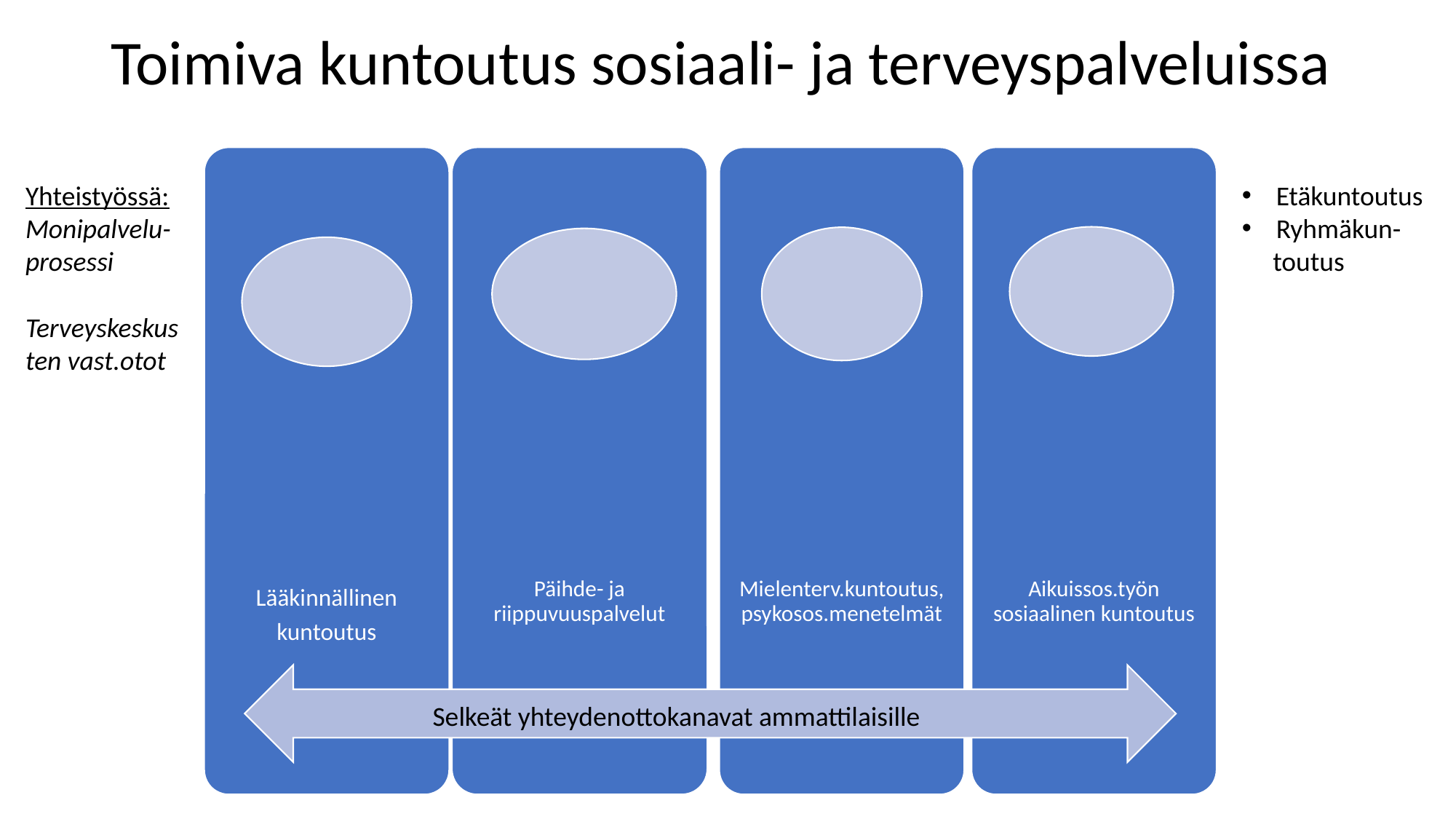

# Toimiva kuntoutus sosiaali- ja terveyspalveluissa

Lääkinnällinen
kuntoutus

Päihde- ja riippuvuuspalvelut

Mielenterv.kuntoutus, psykosos.menetelmät

Aikuissos.työn sosiaalinen kuntoutus
Yhteistyössä:
Monipalvelu-prosessi
Etäkuntoutus
Ryhmäkun-
     toutus
Terveyskeskusten vast.otot
Selkeät yhteydenottokanavat ammattilaisille